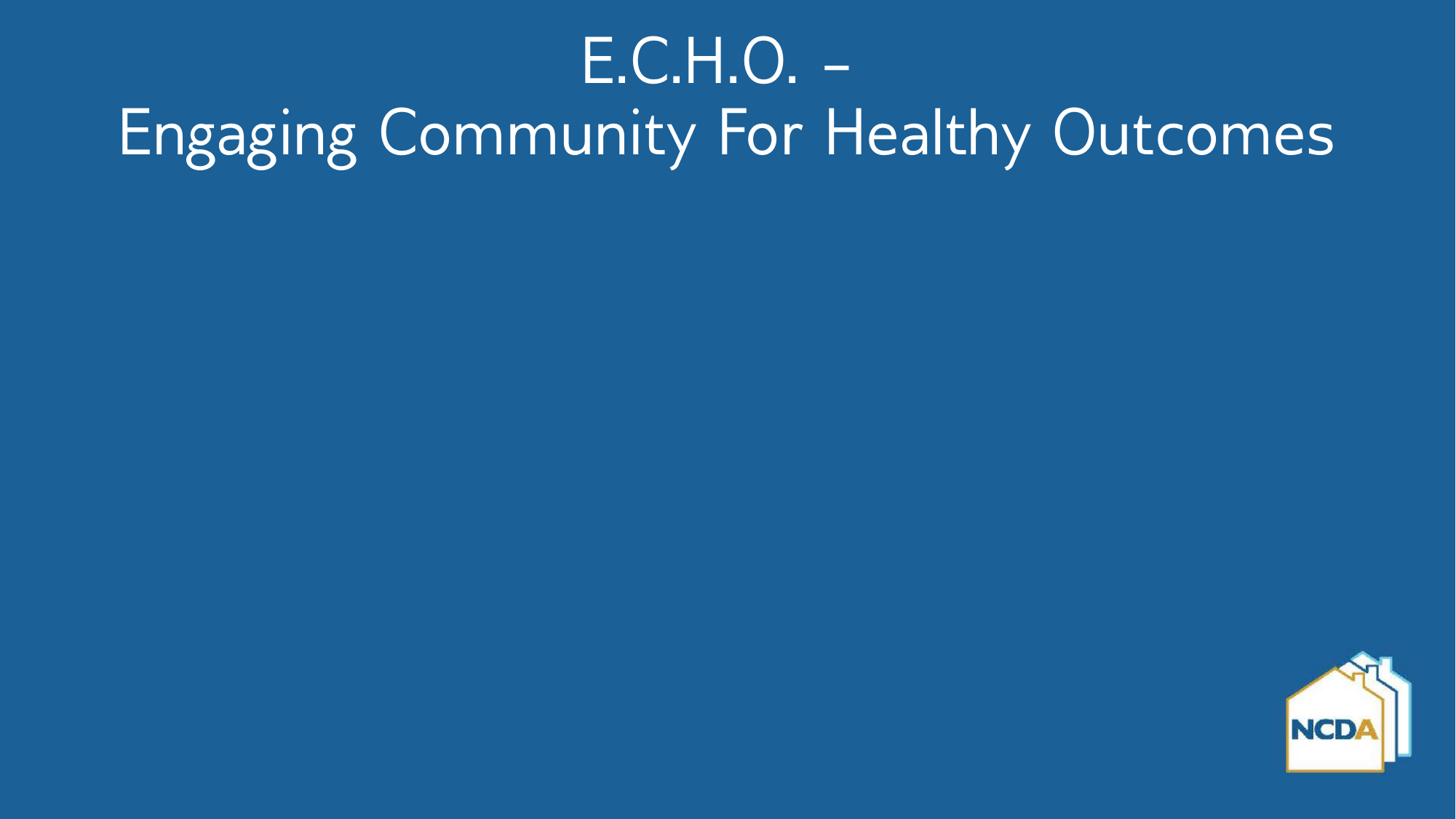

# E.C.H.O. – Engaging Community For Healthy Outcomes